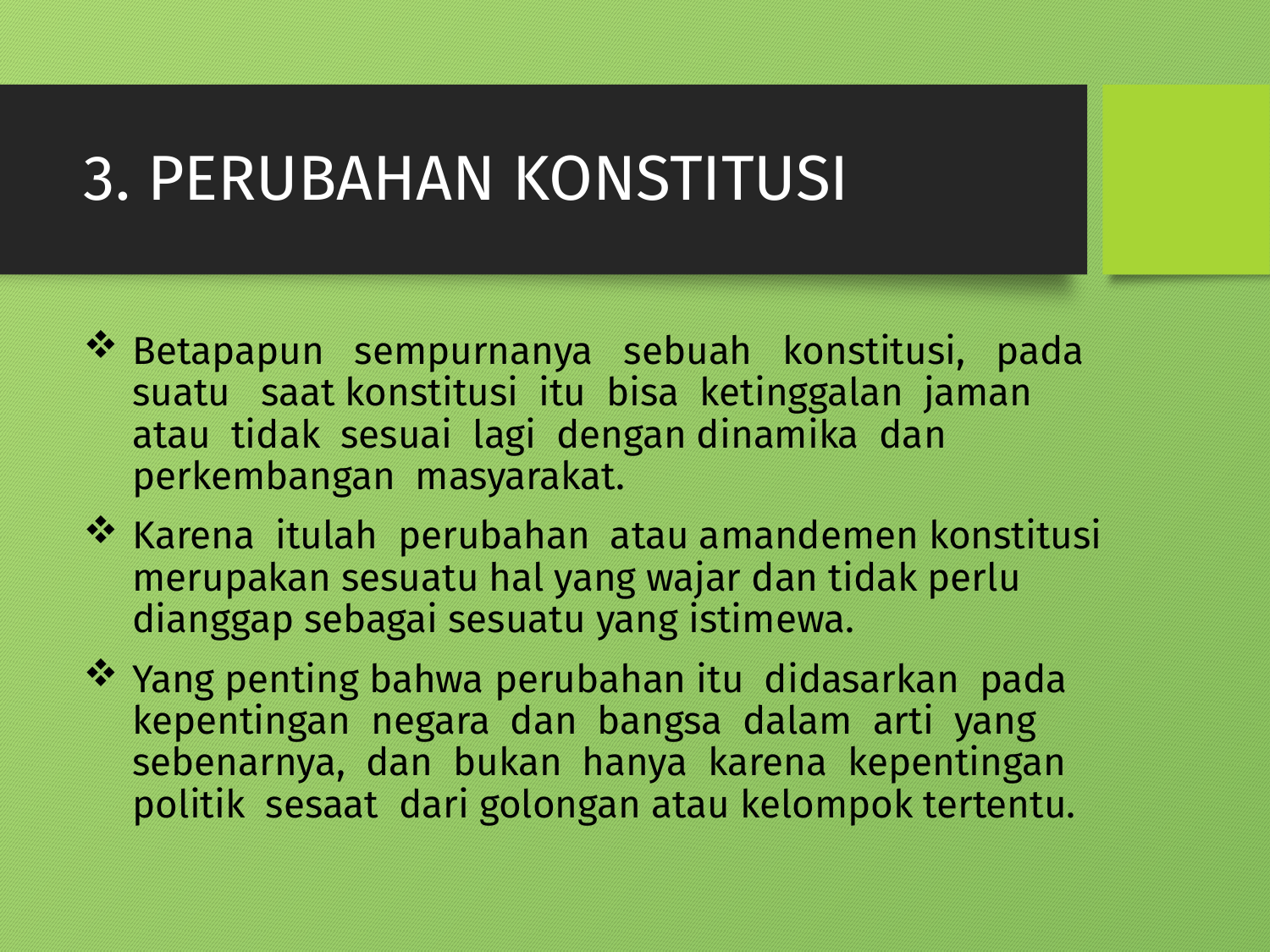

# 3. PERUBAHAN KONSTITUSI
Betapapun   sempurnanya   sebuah   konstitusi,   pada   suatu   saat konstitusi  itu  bisa  ketinggalan  jaman  atau  tidak  sesuai  lagi  dengan dinamika  dan perkembangan  masyarakat.
Karena  itulah  perubahan  atau amandemen konstitusi merupakan sesuatu hal yang wajar dan tidak perlu dianggap sebagai sesuatu yang istimewa.
Yang penting bahwa perubahan itu  didasarkan  pada  kepentingan  negara  dan  bangsa  dalam  arti  yang sebenarnya,  dan  bukan  hanya  karena  kepentingan  politik  sesaat  dari golongan atau kelompok tertentu.